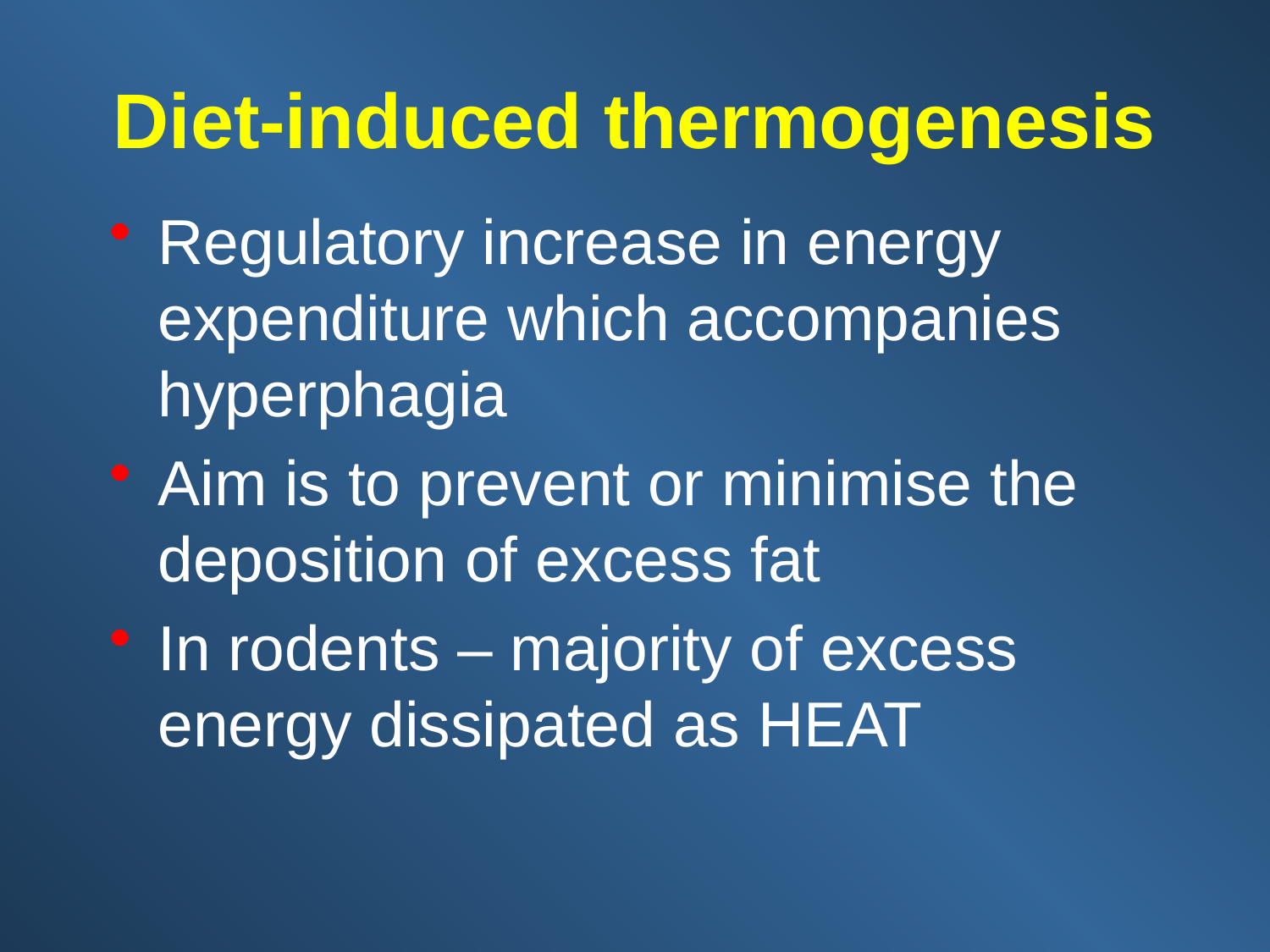

# Diet-induced thermogenesis
Regulatory increase in energy expenditure which accompanies hyperphagia
Aim is to prevent or minimise the deposition of excess fat
In rodents – majority of excess energy dissipated as HEAT